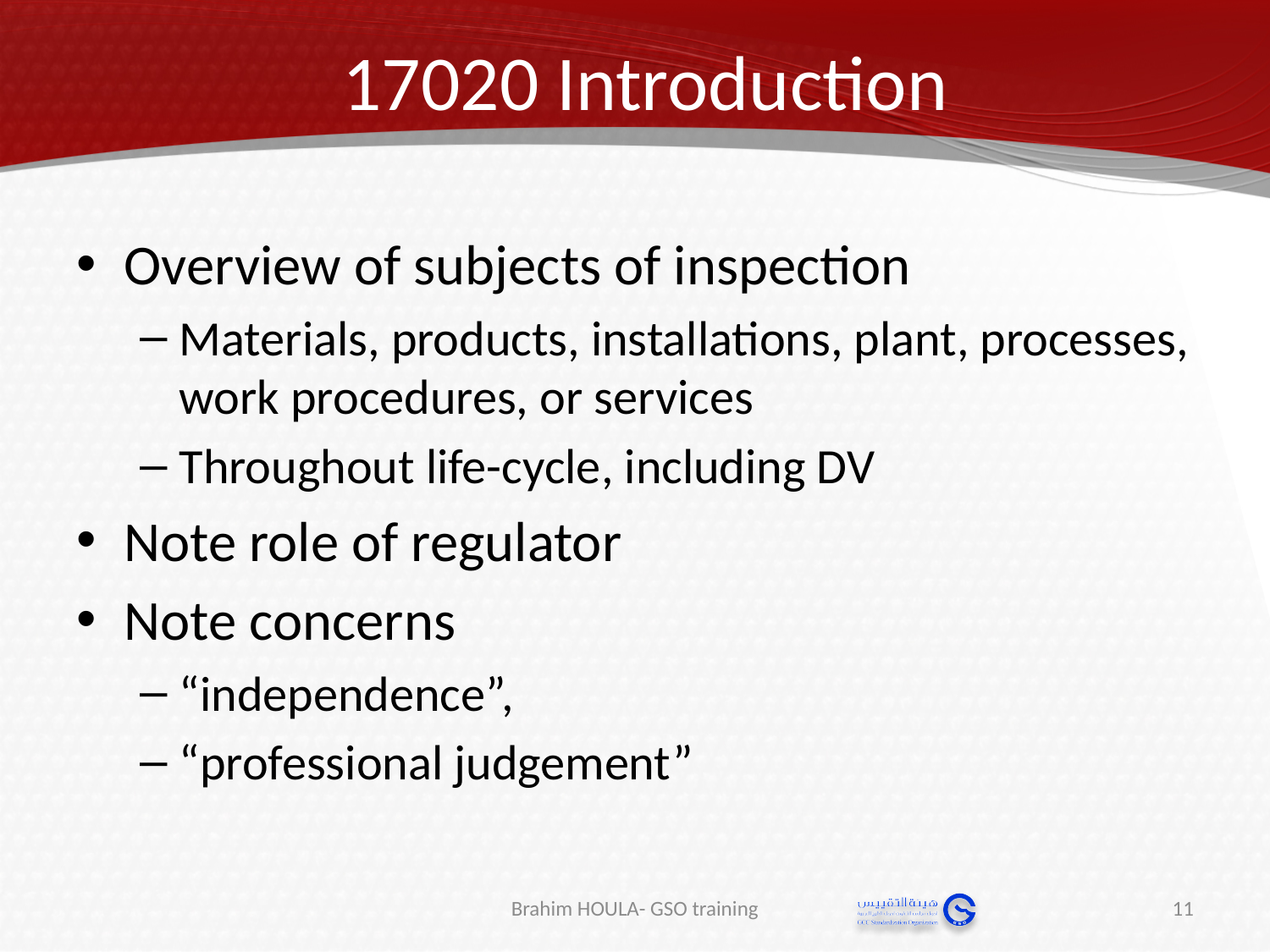

# 17020 Introduction
Overview of subjects of inspection
Materials, products, installations, plant, processes, work procedures, or services
Throughout life-cycle, including DV
Note role of regulator
Note concerns
“independence”,
“professional judgement”

Brahim HOULA- GSO training
11